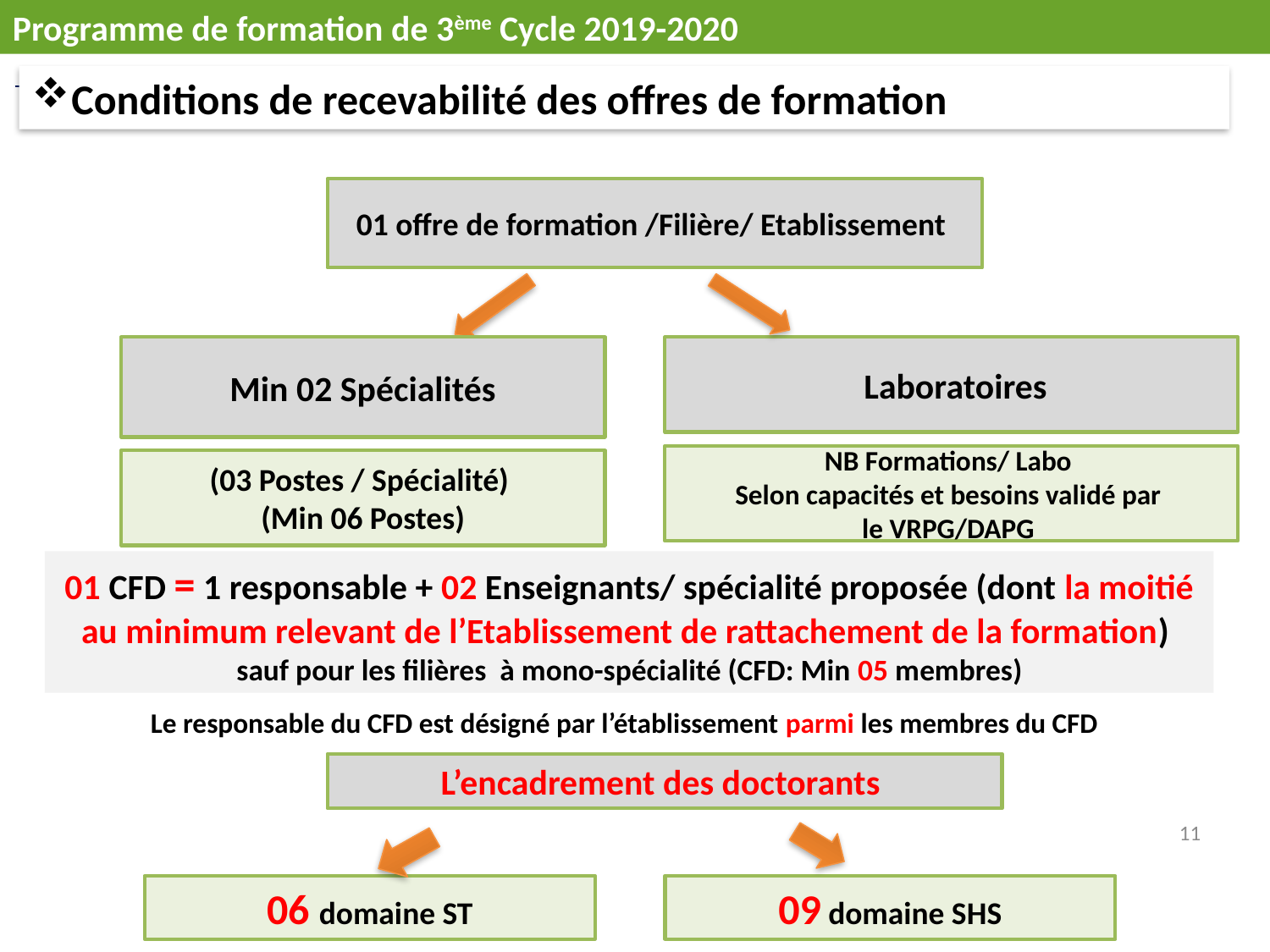

Programme de formation de 3ème Cycle 2019-2020
Conditions de recevabilité des offres de formation
01 offre de formation /Filière/ Etablissement

Min 02 Spécialités
 Laboratoires
NB Formations/ Labo
Selon capacités et besoins validé par
le VRPG/DAPG
(03 Postes / Spécialité)
(Min 06 Postes)
01 CFD = 1 responsable + 02 Enseignants/ spécialité proposée (dont la moitié au minimum relevant de l’Etablissement de rattachement de la formation)
sauf pour les filières  à mono-spécialité (CFD: Min 05 membres)
Le responsable du CFD est désigné par l’établissement parmi les membres du CFD
L’encadrement des doctorants
11

06 domaine ST
09 domaine SHS